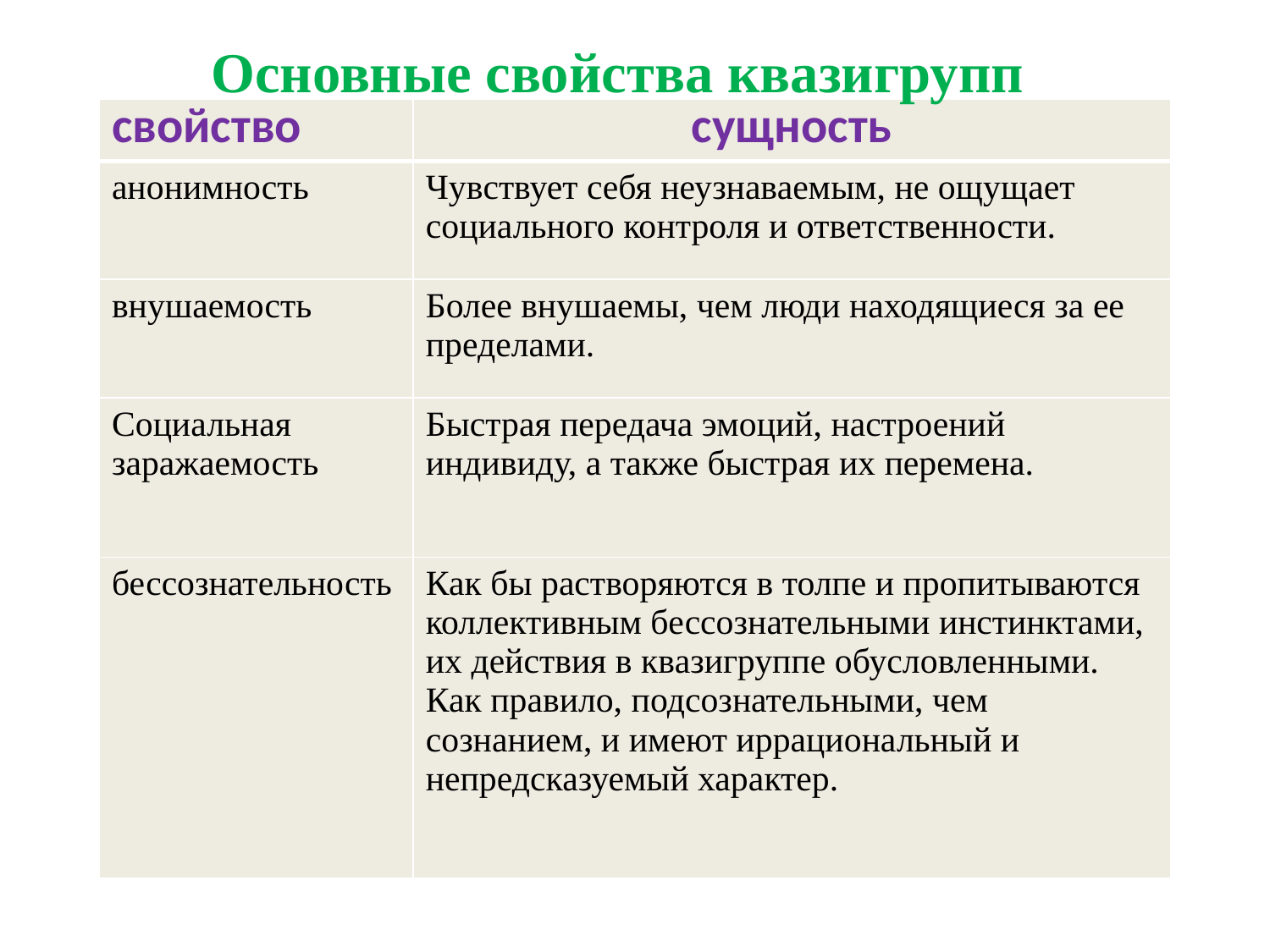

Основные свойства квазигрупп
| свойство | сущность |
| --- | --- |
| анонимность | Чувствует себя неузнаваемым, не ощущает социального контроля и ответственности. |
| внушаемость | Более внушаемы, чем люди находящиеся за ее пределами. |
| Социальная заражаемость | Быстрая передача эмоций, настроений индивиду, а также быстрая их перемена. |
| бессознательность | Как бы растворяются в толпе и пропитываются коллективным бессознательными инстинктами, их действия в квазигруппе обусловленными. Как правило, подсознательными, чем сознанием, и имеют иррациональный и непредсказуемый характер. |